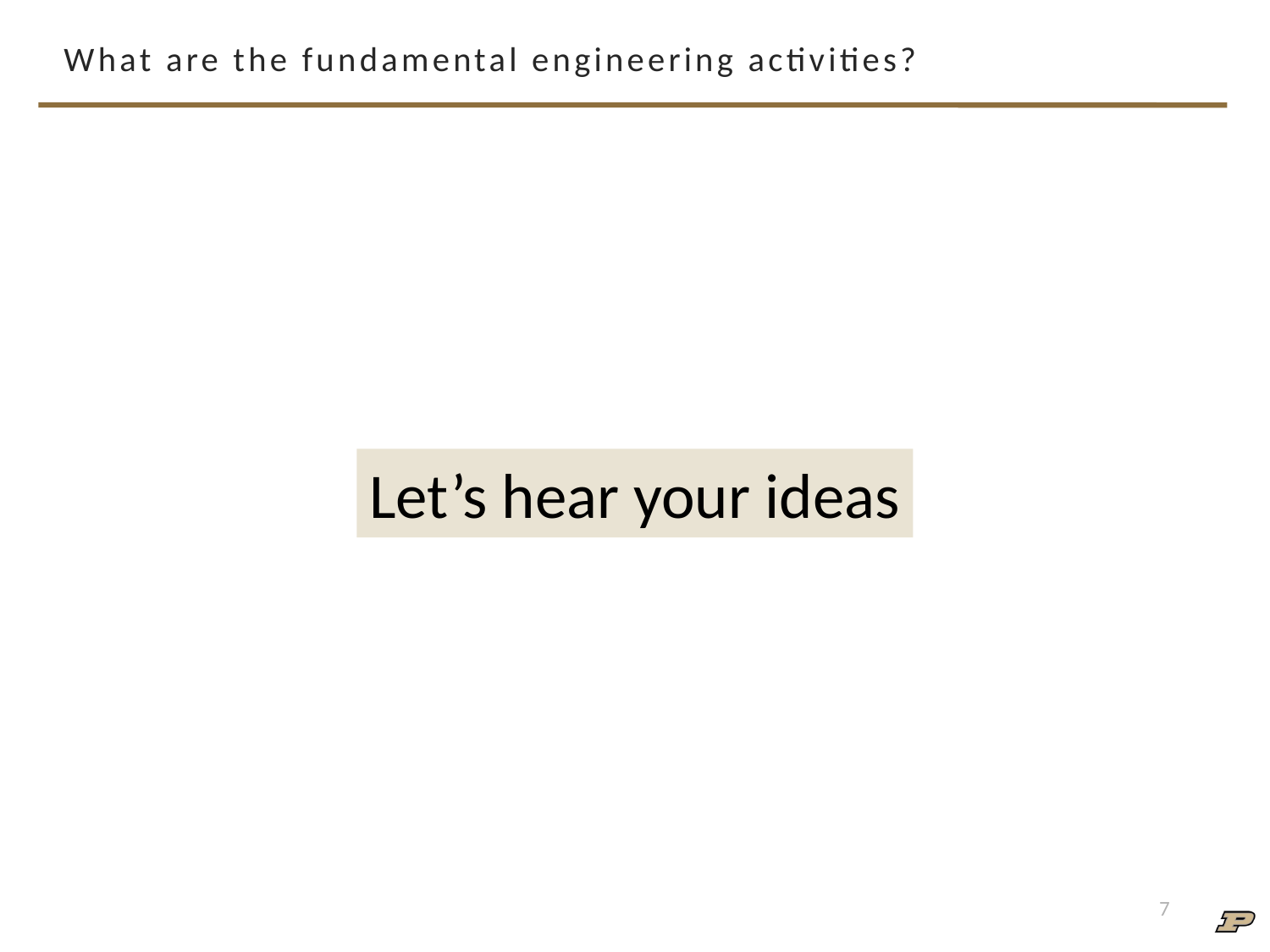

# What are the fundamental engineering activities?
Let’s hear your ideas
7